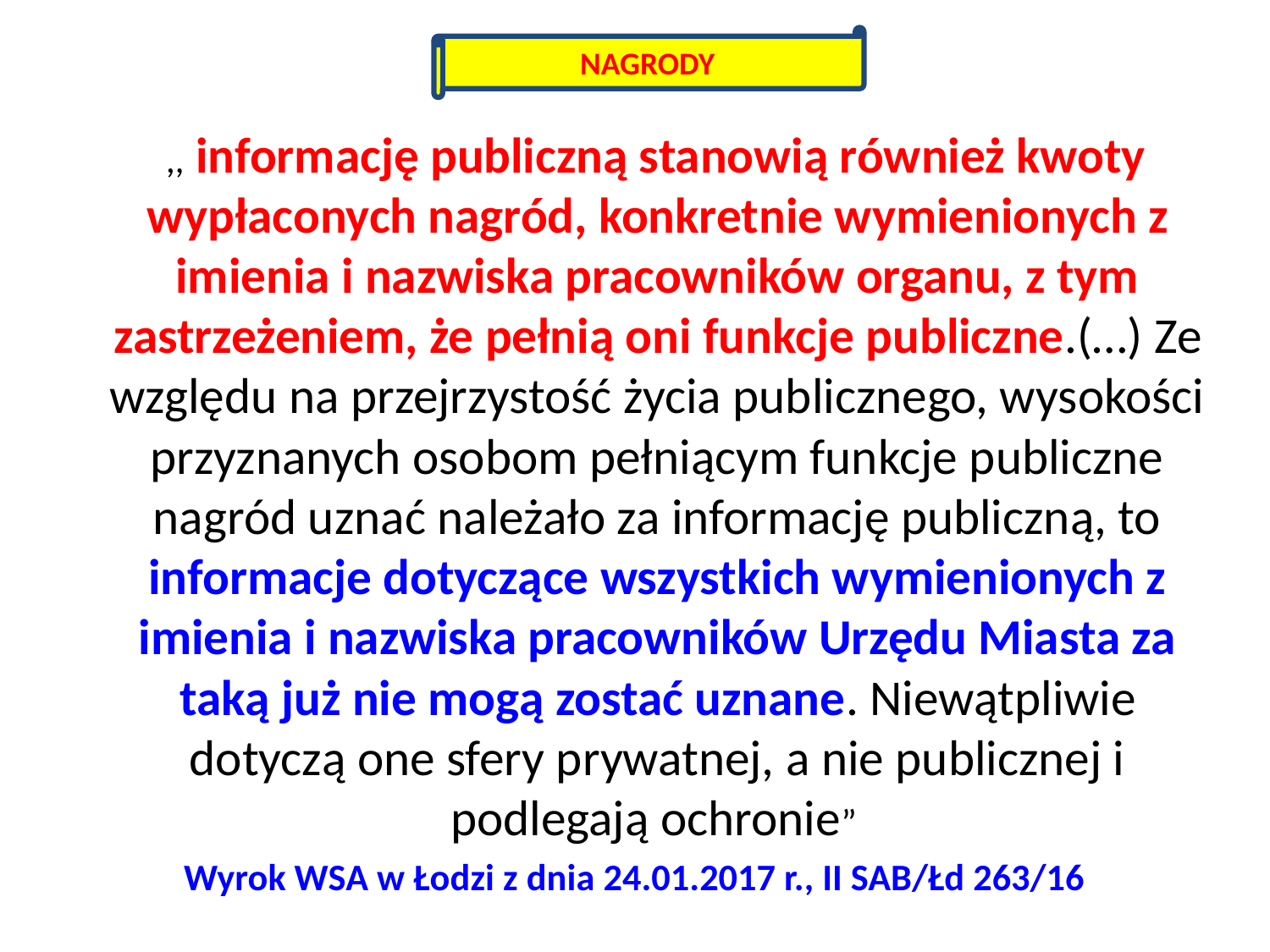

NAGRODY
     ,, informację publiczną stanowią również kwoty wypłaconych nagród, konkretnie wymienionych z imienia i nazwiska pracowników organu, z tym zastrzeżeniem, że pełnią oni funkcje publiczne.(…) Ze względu na przejrzystość życia publicznego, wysokości przyznanych osobom pełniącym funkcje publiczne nagród uznać należało za informację publiczną, to informacje dotyczące wszystkich wymienionych z imienia i nazwiska pracowników Urzędu Miasta za taką już nie mogą zostać uznane. Niewątpliwie dotyczą one sfery prywatnej, a nie publicznej i podlegają ochronie”
Wyrok WSA w Łodzi z dnia 24.01.2017 r., II SAB/Łd 263/16